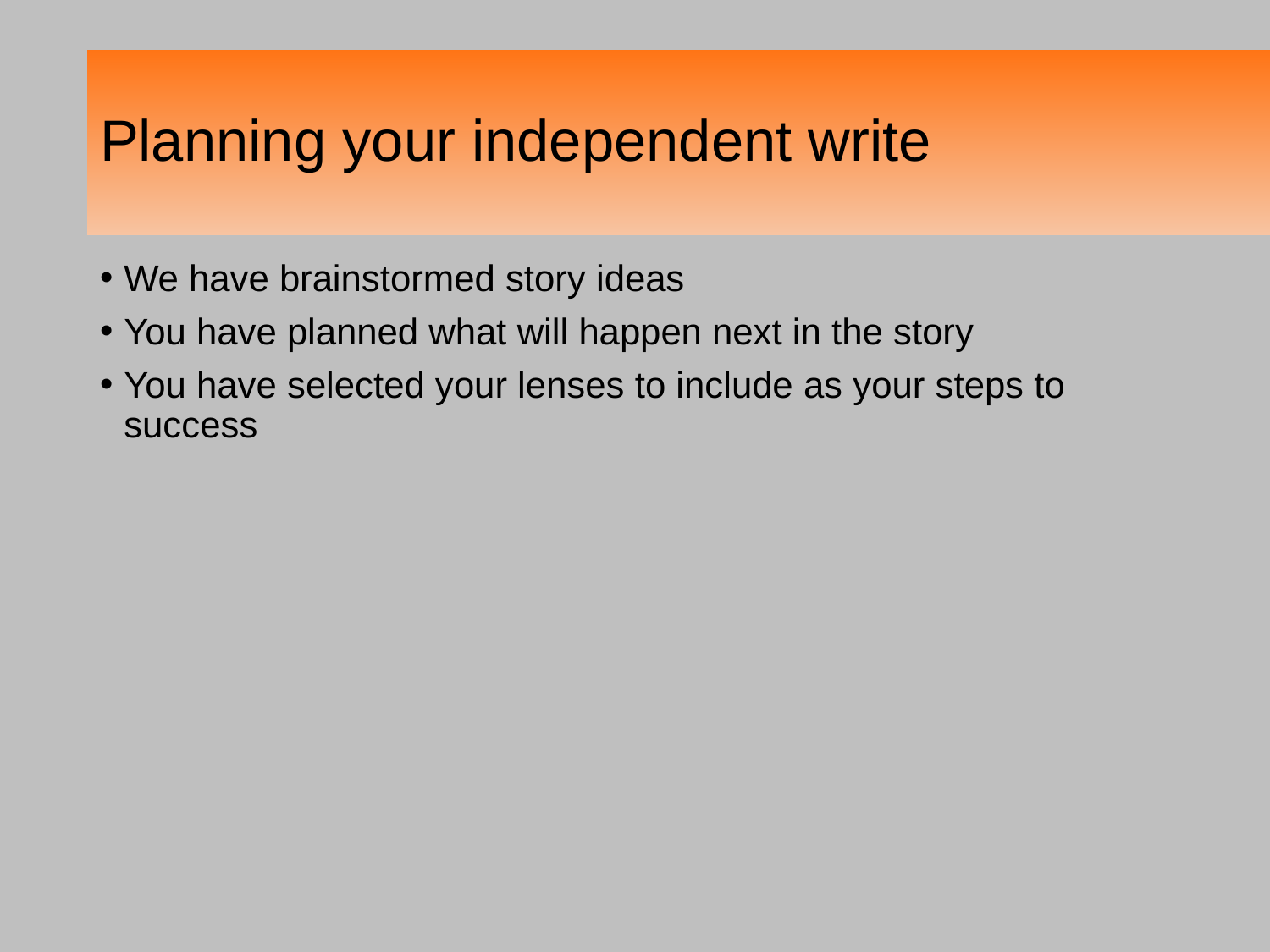

# Planning your independent write
We have brainstormed story ideas
You have planned what will happen next in the story
You have selected your lenses to include as your steps to success